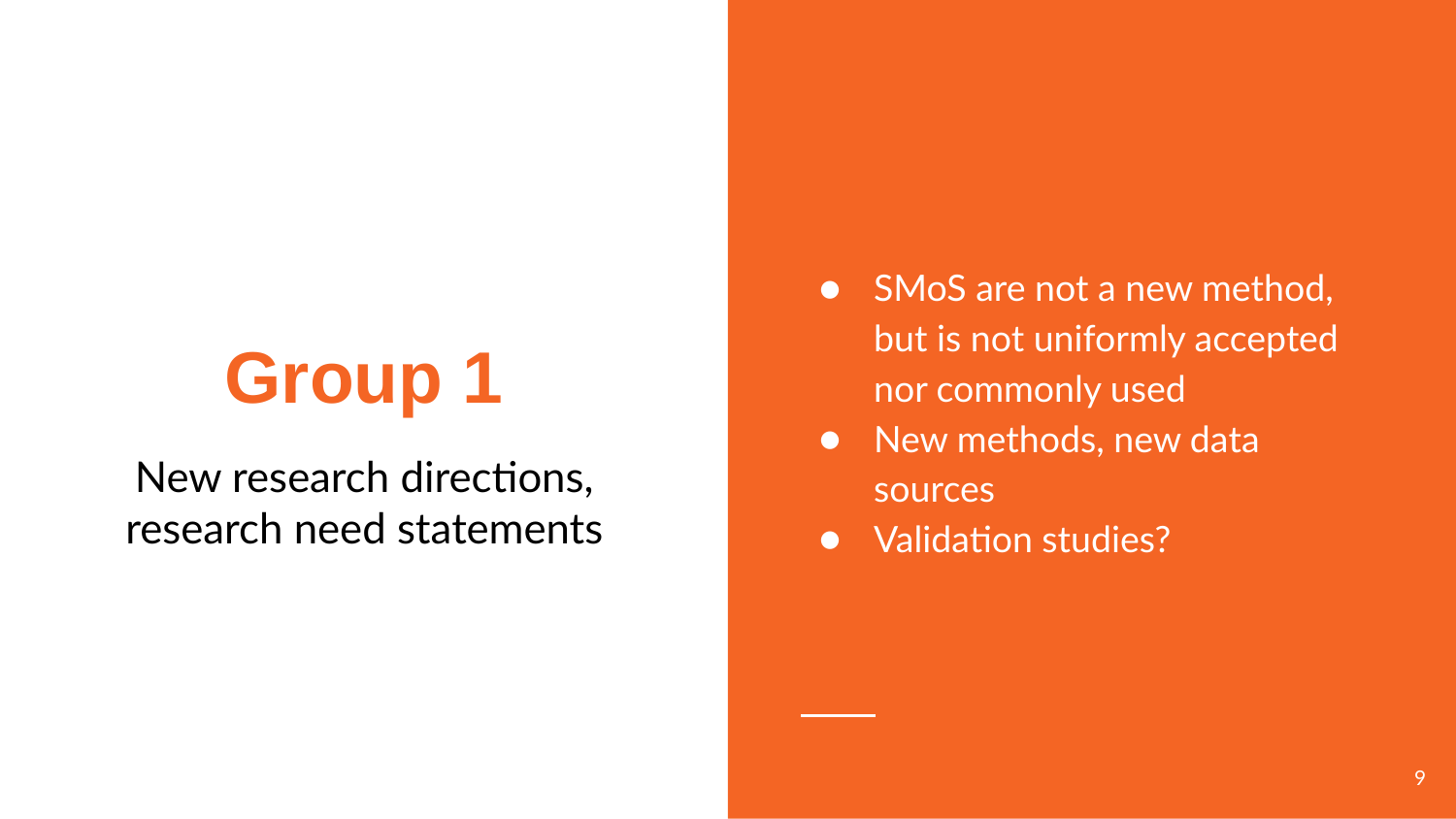

SMoS are not a new method, but is not uniformly accepted nor commonly used
New methods, new data sources
Validation studies?
# Group 1
New research directions, research need statements
9